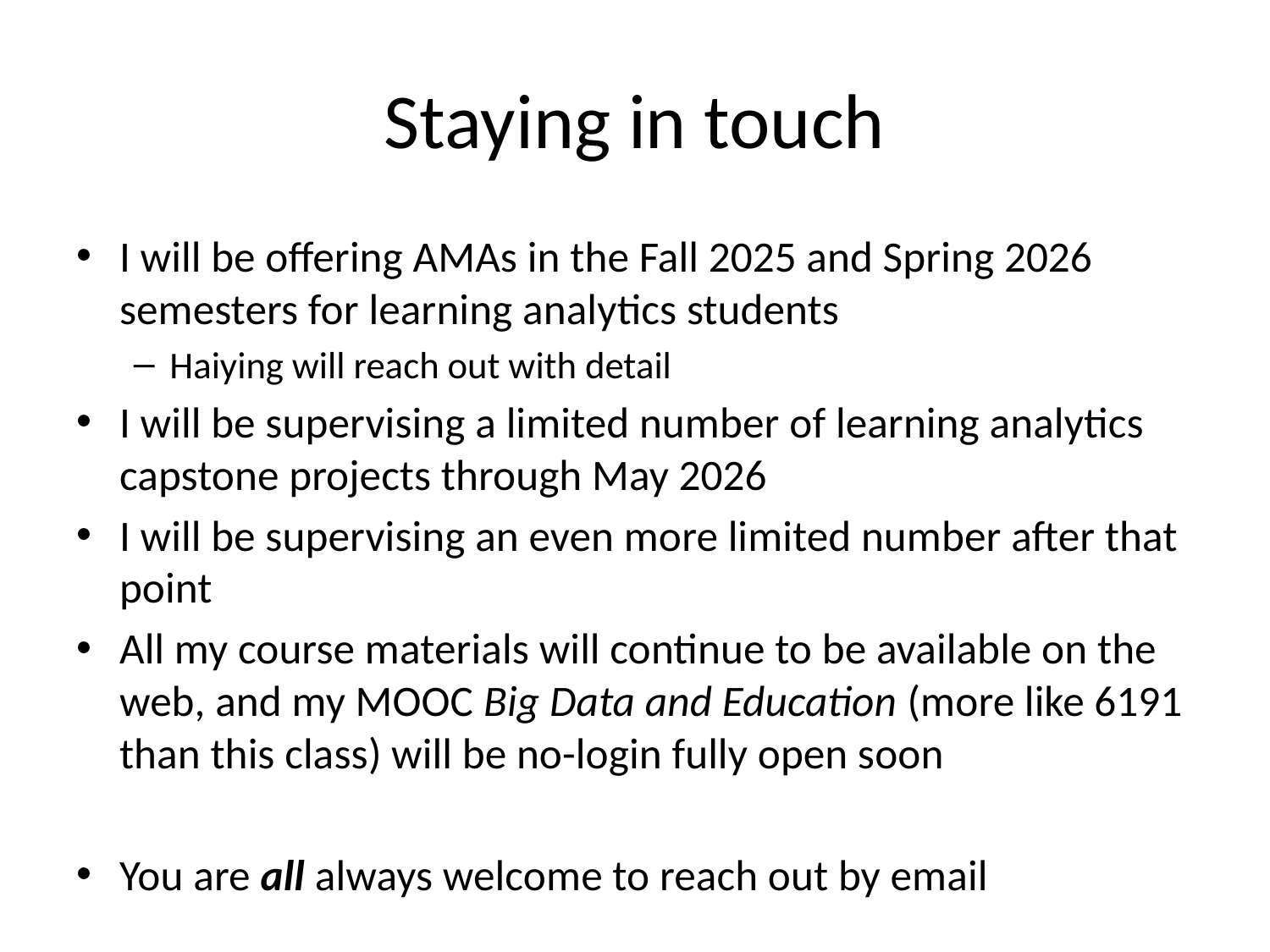

# Staying in touch
I will be offering AMAs in the Fall 2025 and Spring 2026 semesters for learning analytics students
Haiying will reach out with detail
I will be supervising a limited number of learning analytics capstone projects through May 2026
I will be supervising an even more limited number after that point
All my course materials will continue to be available on the web, and my MOOC Big Data and Education (more like 6191 than this class) will be no-login fully open soon

You are all always welcome to reach out by email